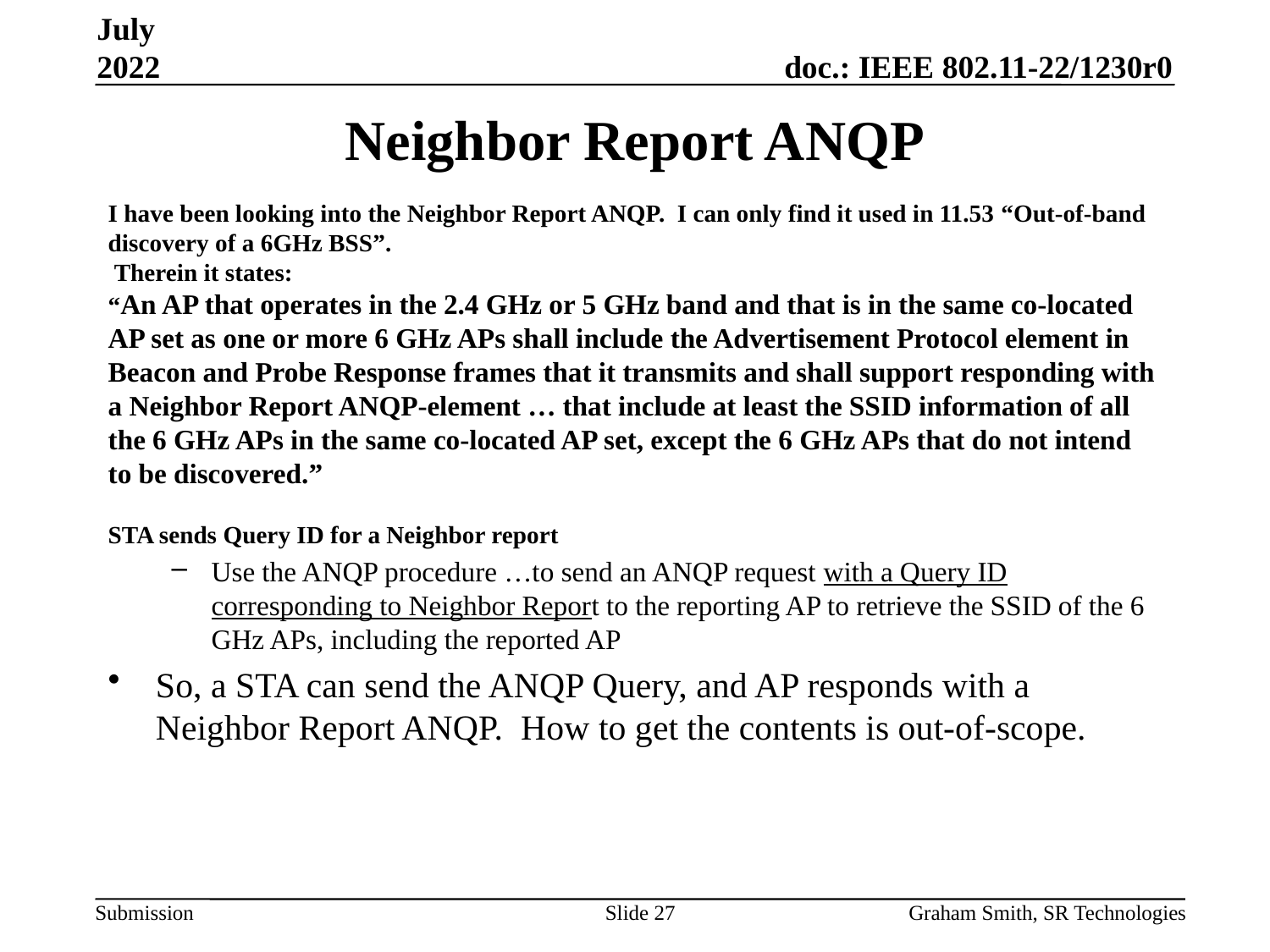

July 2022
# Neighbor Report ANQP
I have been looking into the Neighbor Report ANQP.  I can only find it used in 11.53 “Out-of-band discovery of a 6GHz BSS”.
 Therein it states:
“An AP that operates in the 2.4 GHz or 5 GHz band and that is in the same co-located AP set as one or more 6 GHz APs shall include the Advertisement Protocol element in Beacon and Probe Response frames that it transmits and shall support responding with a Neighbor Report ANQP-element … that include at least the SSID information of all the 6 GHz APs in the same co-located AP set, except the 6 GHz APs that do not intend to be discovered.”

STA sends Query ID for a Neighbor report
Use the ANQP procedure …to send an ANQP request with a Query ID corresponding to Neighbor Report to the reporting AP to retrieve the SSID of the 6 GHz APs, including the reported AP
So, a STA can send the ANQP Query, and AP responds with a Neighbor Report ANQP.  How to get the contents is out-of-scope.
Slide 27
Graham Smith, SR Technologies